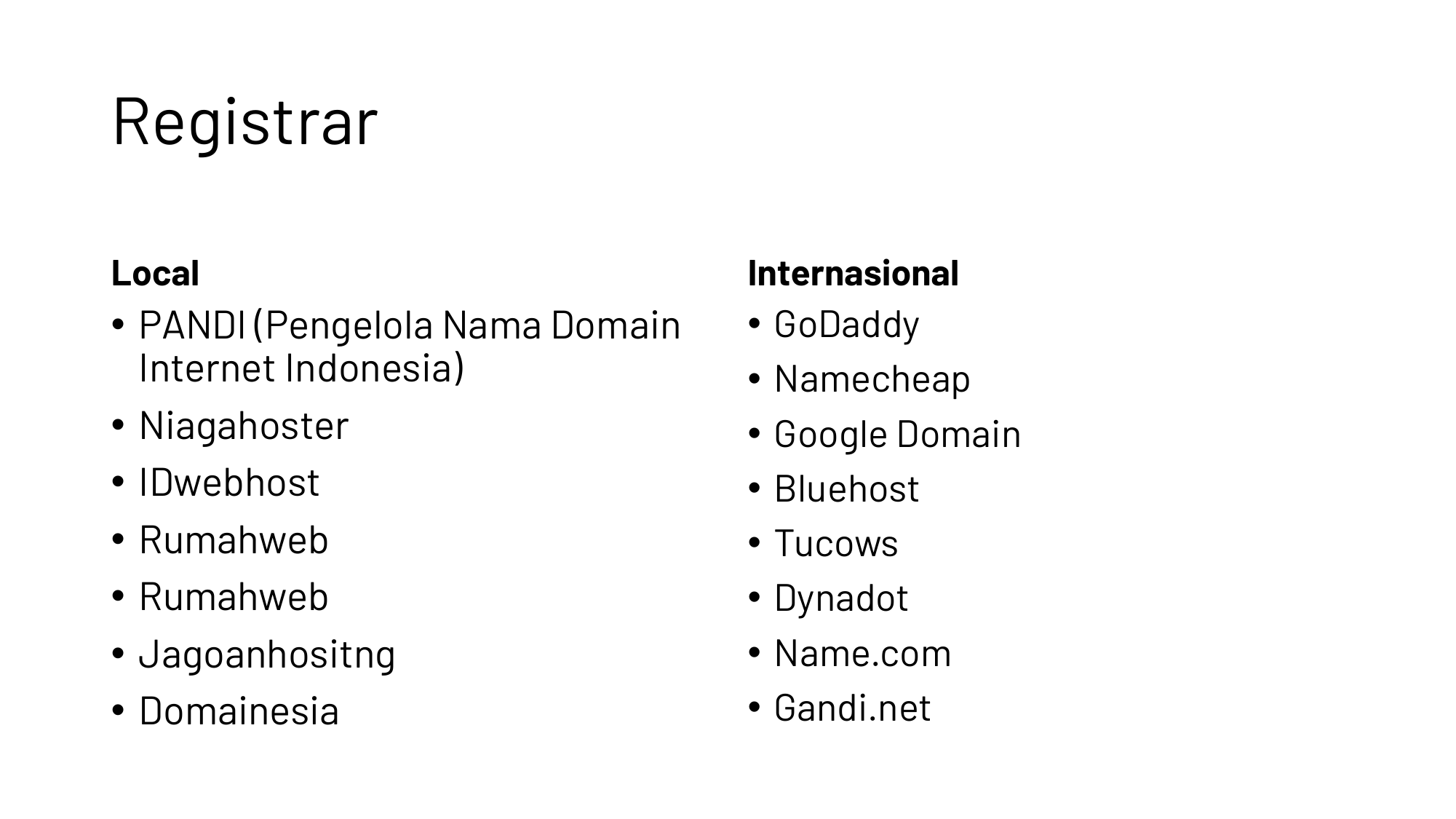

# Registrar
Local
Internasional
PANDI (Pengelola Nama Domain Internet Indonesia)
Niagahoster
IDwebhost
Rumahweb
Rumahweb
Jagoanhositng
Domainesia
GoDaddy
Namecheap
Google Domain
Bluehost
Tucows
Dynadot
Name.com
Gandi.net